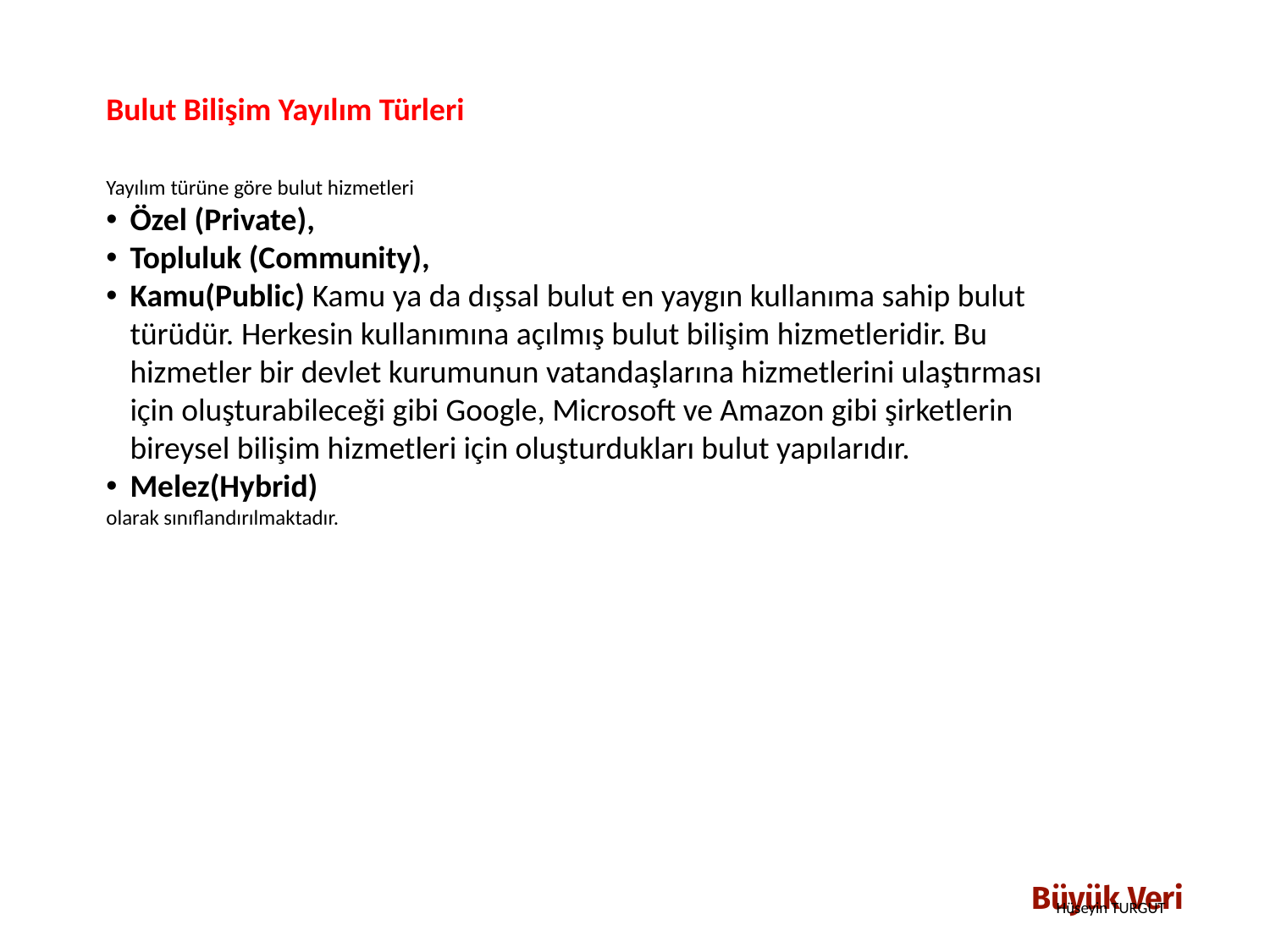

Bulut Bilişim Yayılım Türleri
Yayılım türüne göre bulut hizmetleri
Özel (Private),
Topluluk (Community),
Kamu(Public) Kamu ya da dışsal bulut en yaygın kullanıma sahip bulut türüdür. Herkesin kullanımına açılmış bulut bilişim hizmetleridir. Bu hizmetler bir devlet kurumunun vatandaşlarına hizmetlerini ulaştırması için oluşturabileceği gibi Google, Microsoft ve Amazon gibi şirketlerin bireysel bilişim hizmetleri için oluşturdukları bulut yapılarıdır.
Melez(Hybrid)
olarak sınıflandırılmaktadır.
Büyük Veri
Hüseyin TURGUT